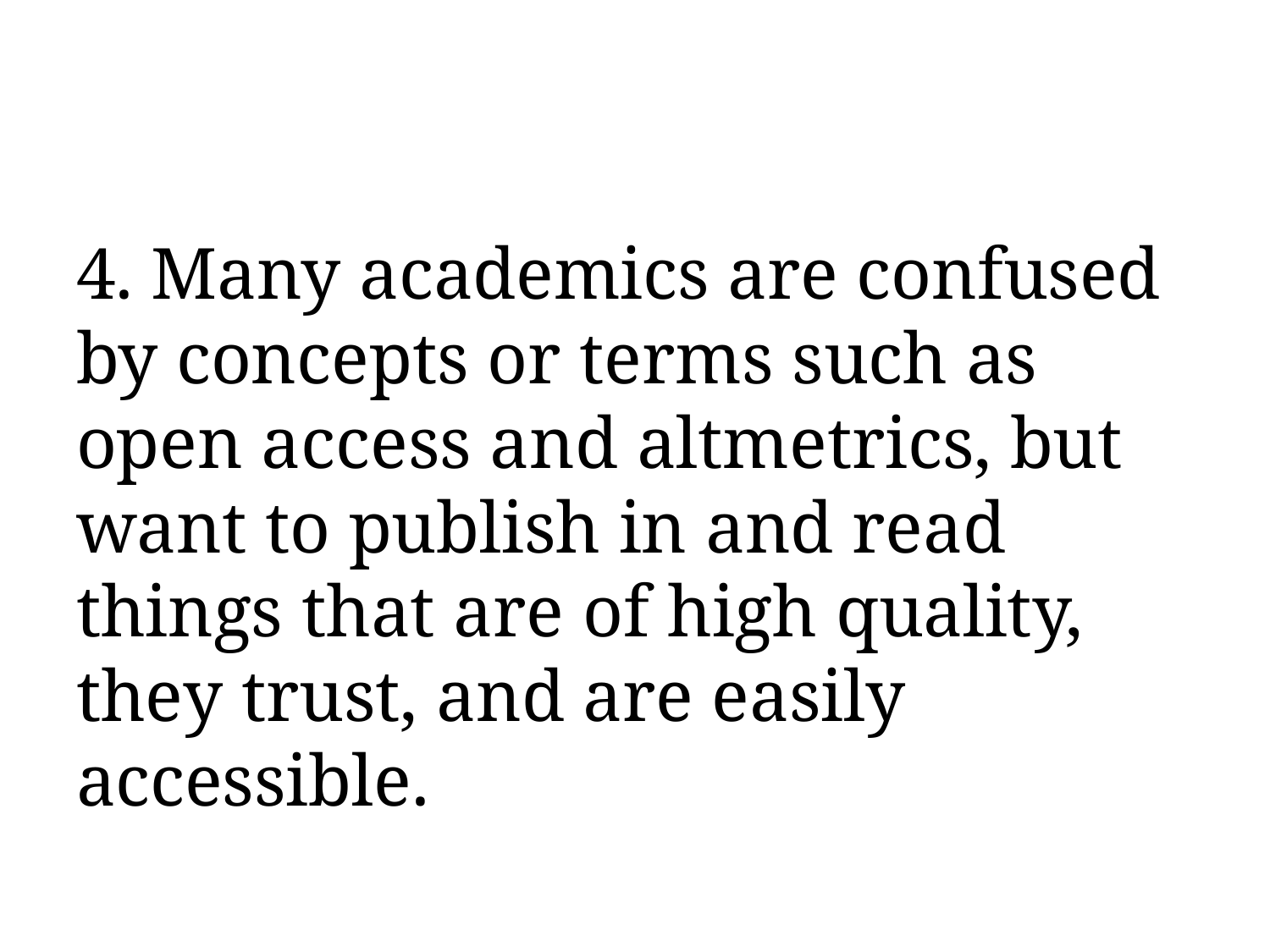

#
4. Many academics are confused by concepts or terms such as open access and altmetrics, but want to publish in and read things that are of high quality, they trust, and are easily accessible.